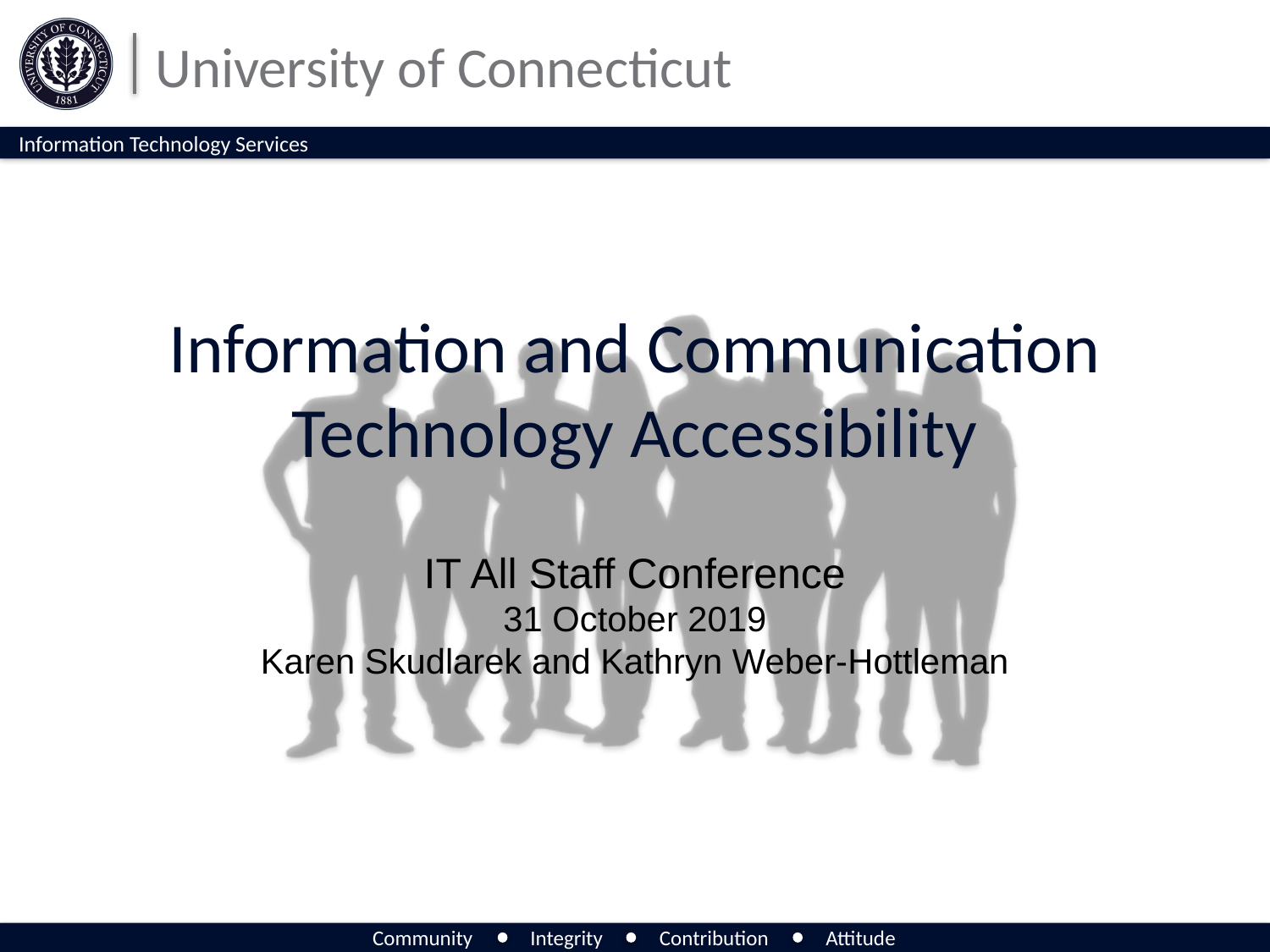

# Information and Communication Technology Accessibility
IT All Staff Conference
31 October 2019
Karen Skudlarek and Kathryn Weber-Hottleman